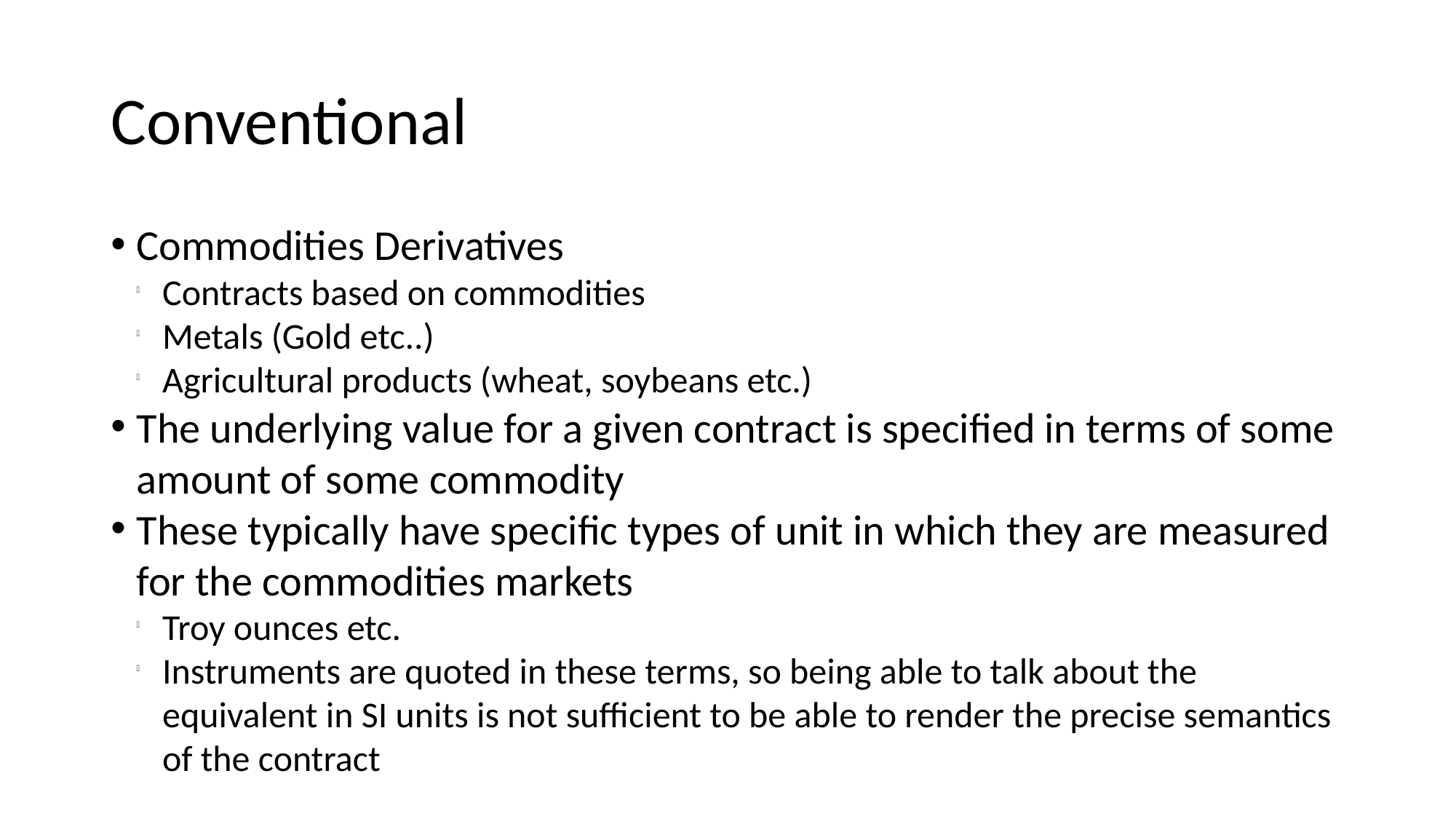

Conventional
Commodities Derivatives
Contracts based on commodities
Metals (Gold etc..)
Agricultural products (wheat, soybeans etc.)
The underlying value for a given contract is specified in terms of some amount of some commodity
These typically have specific types of unit in which they are measured for the commodities markets
Troy ounces etc.
Instruments are quoted in these terms, so being able to talk about the equivalent in SI units is not sufficient to be able to render the precise semantics of the contract